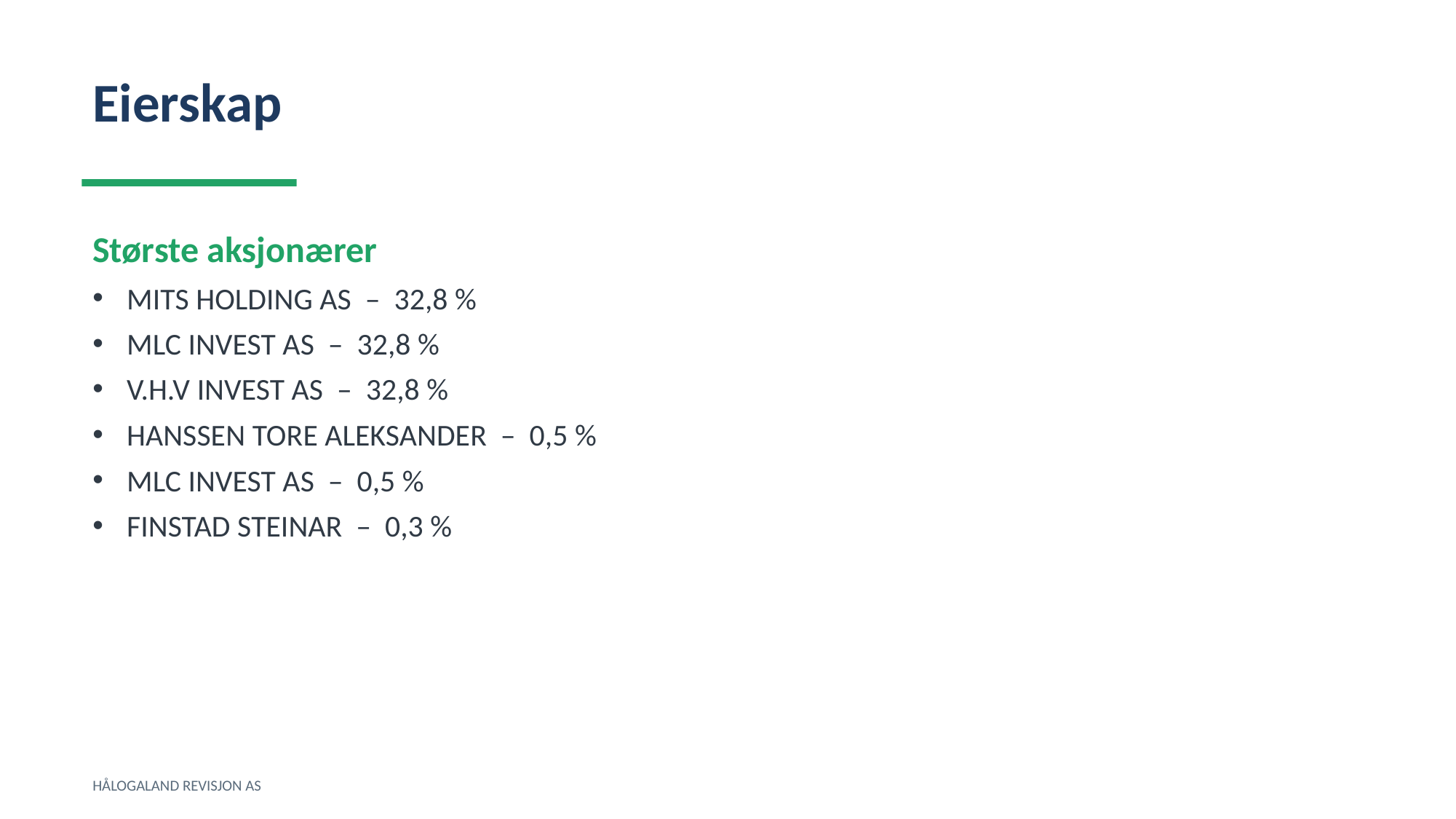

Eierskap

Største aksjonærer
MITS HOLDING AS  –  32,8 %
MLC INVEST AS  –  32,8 %
V.H.V INVEST AS  –  32,8 %
HANSSEN TORE ALEKSANDER  –  0,5 %
MLC INVEST AS  –  0,5 %
FINSTAD STEINAR  –  0,3 %
HÅLOGALAND REVISJON AS